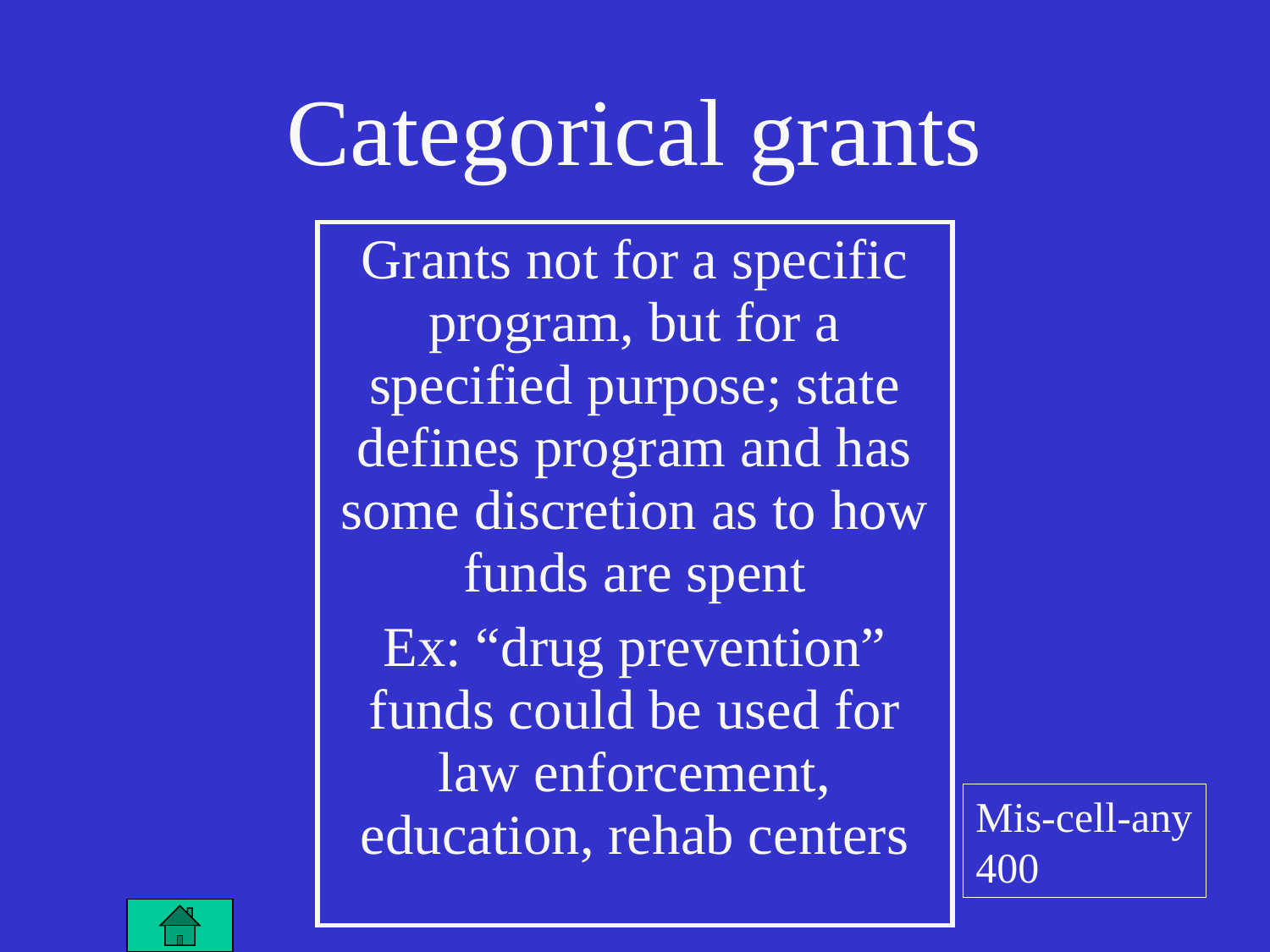

# Categorical grants
| Grants not for a specific program, but for a specified purpose; state defines program and has some discretion as to how funds are spent Ex: “drug prevention” funds could be used for law enforcement, education, rehab centers |
| --- |
Mis-cell-any 400